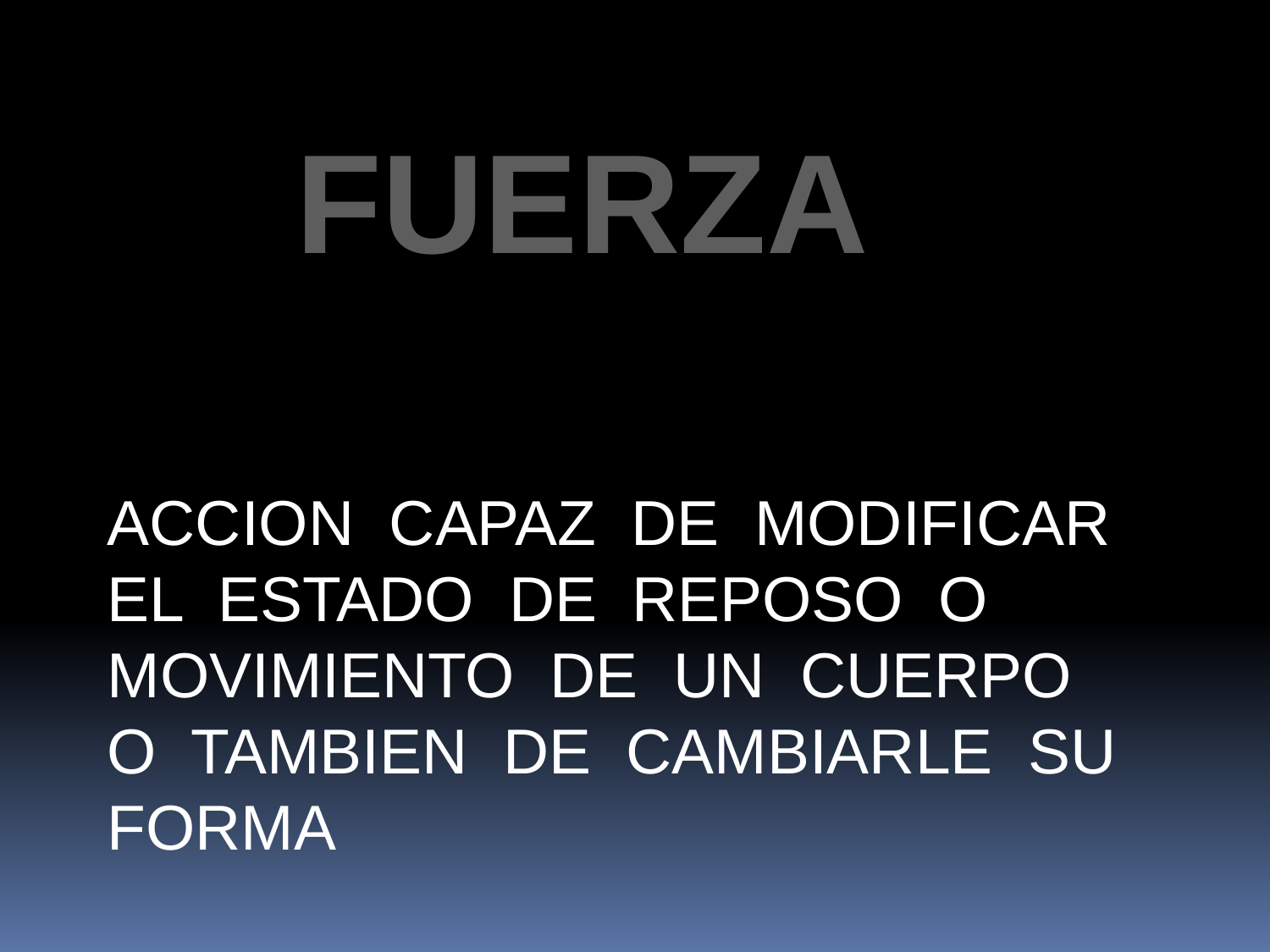

FUERZA
ACCION  CAPAZ  DE  MODIFICAR  EL  ESTADO  DE  REPOSO  O  MOVIMIENTO  DE  UN  CUERPO  O  TAMBIEN  DE  CAMBIARLE  SU  FORMA